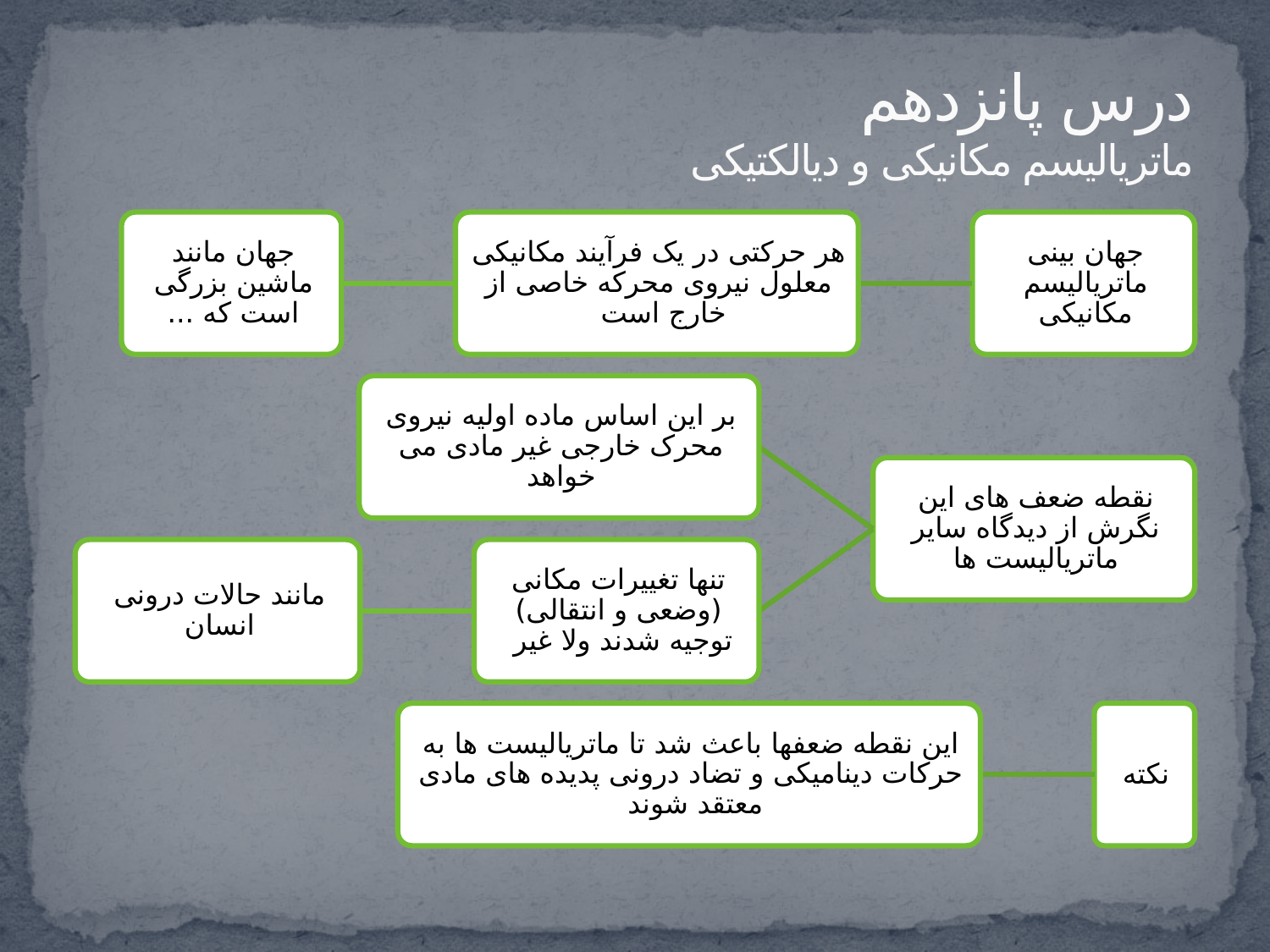

# درس پانزدهم ماتریالیسم مکانیکی و دیالکتیکی
جهان بینی ماتریالیسم مکانیکی

هر حرکتی در یک فرآیند مکانیکی معلول نیروی محرکه خاصی از خارج است

جهان مانند ماشین بزرگی است که ...
نقطه ضعف های این نگرش از دیدگاه سایر ماتریالیست ها

بر این اساس ماده اولیه نیروی محرک خارجی غیر مادی می خواهد

تنها تغییرات مکانی (وضعی و انتقالی) توجیه شدند ولا غیر

مانند حالات درونی انسان
نکته

این نقطه ضعفها باعث شد تا ماتریالیست ها به حرکات دینامیکی و تضاد درونی پدیده های مادی معتقد شوند